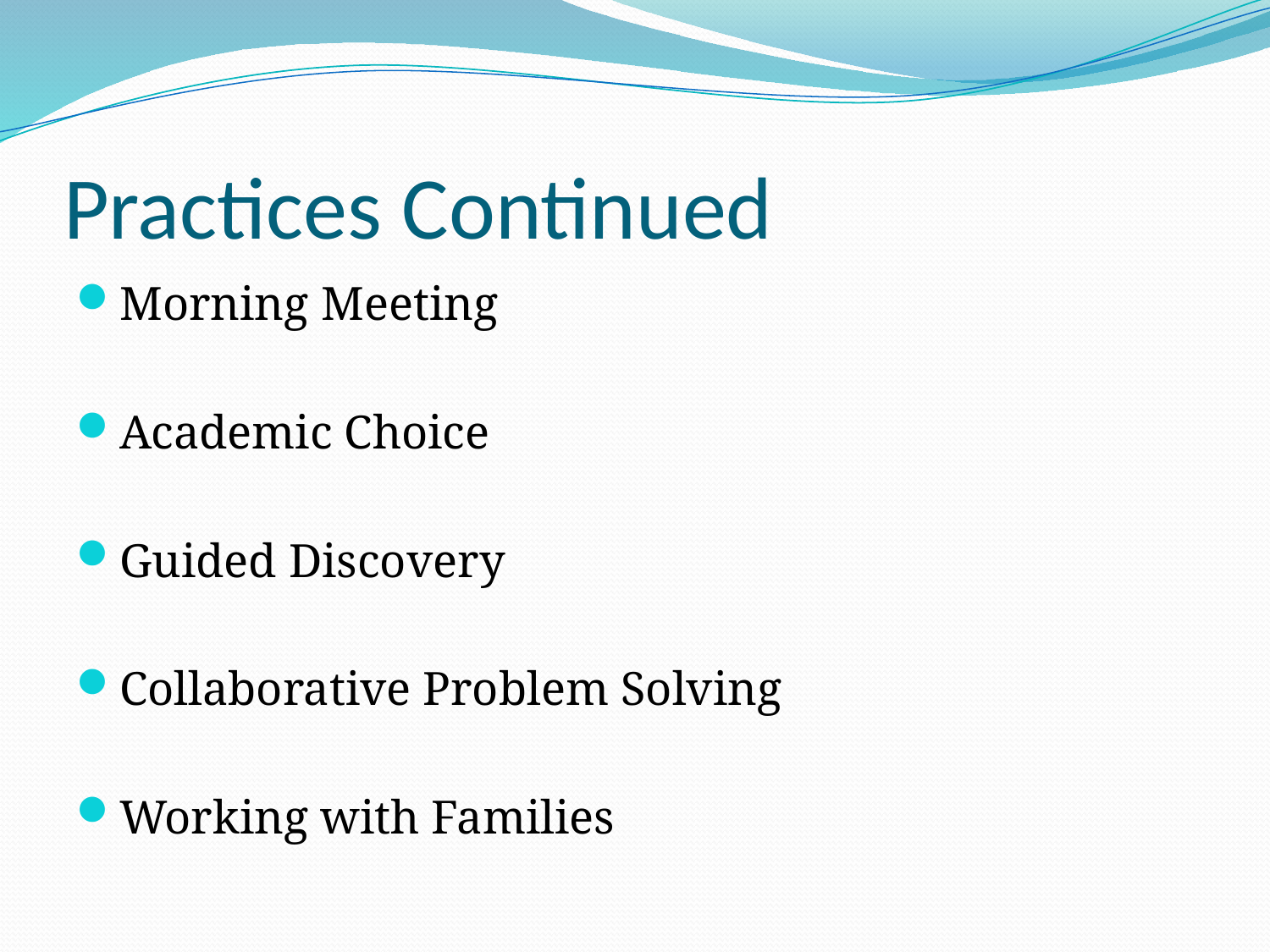

# Practices Continued
Morning Meeting

Academic Choice

Guided Discovery

Collaborative Problem Solving

Working with Families